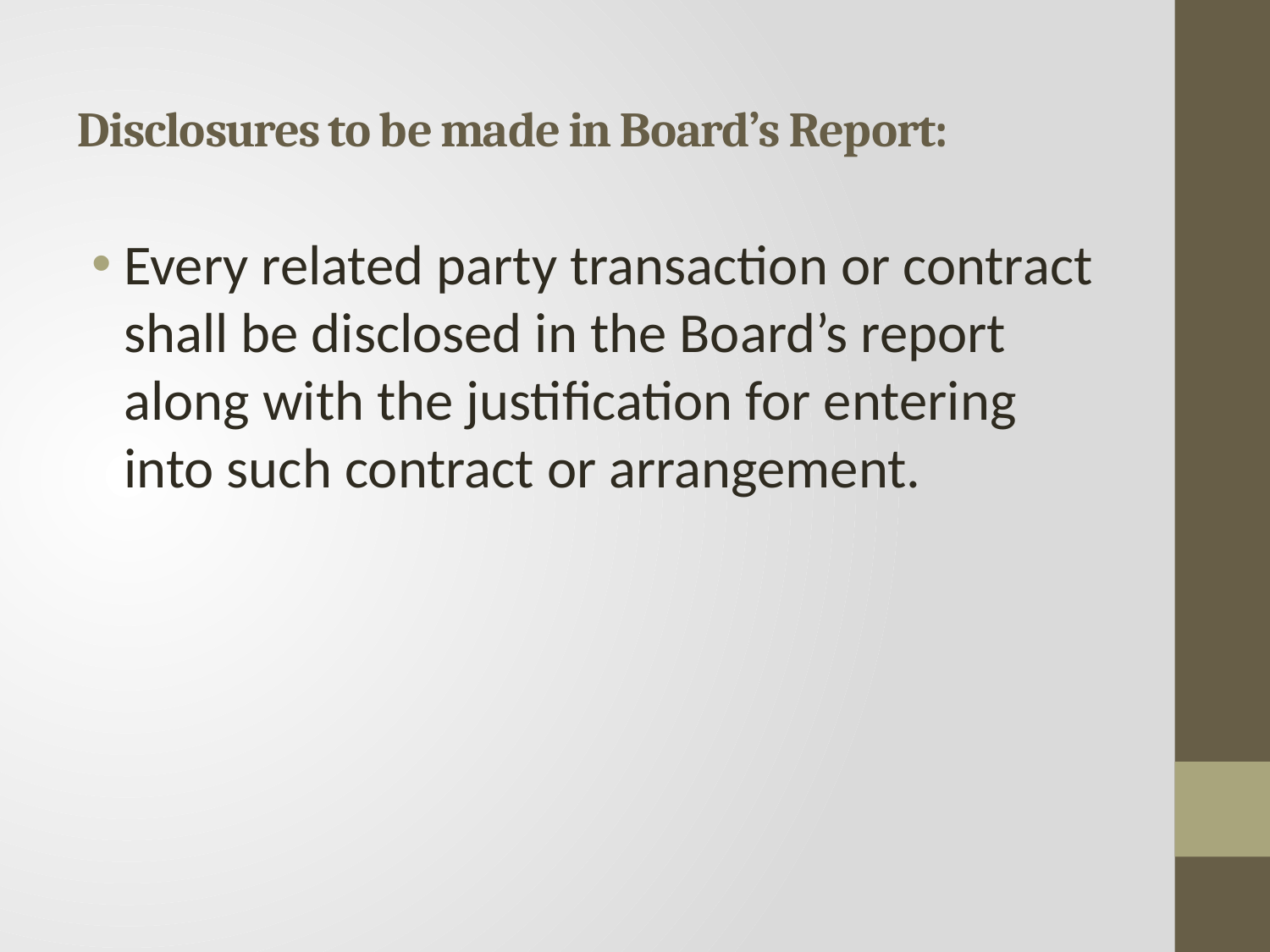

# Disclosures to be made in Board’s Report:
Every related party transaction or contract shall be disclosed in the Board’s report along with the justification for entering into such contract or arrangement.